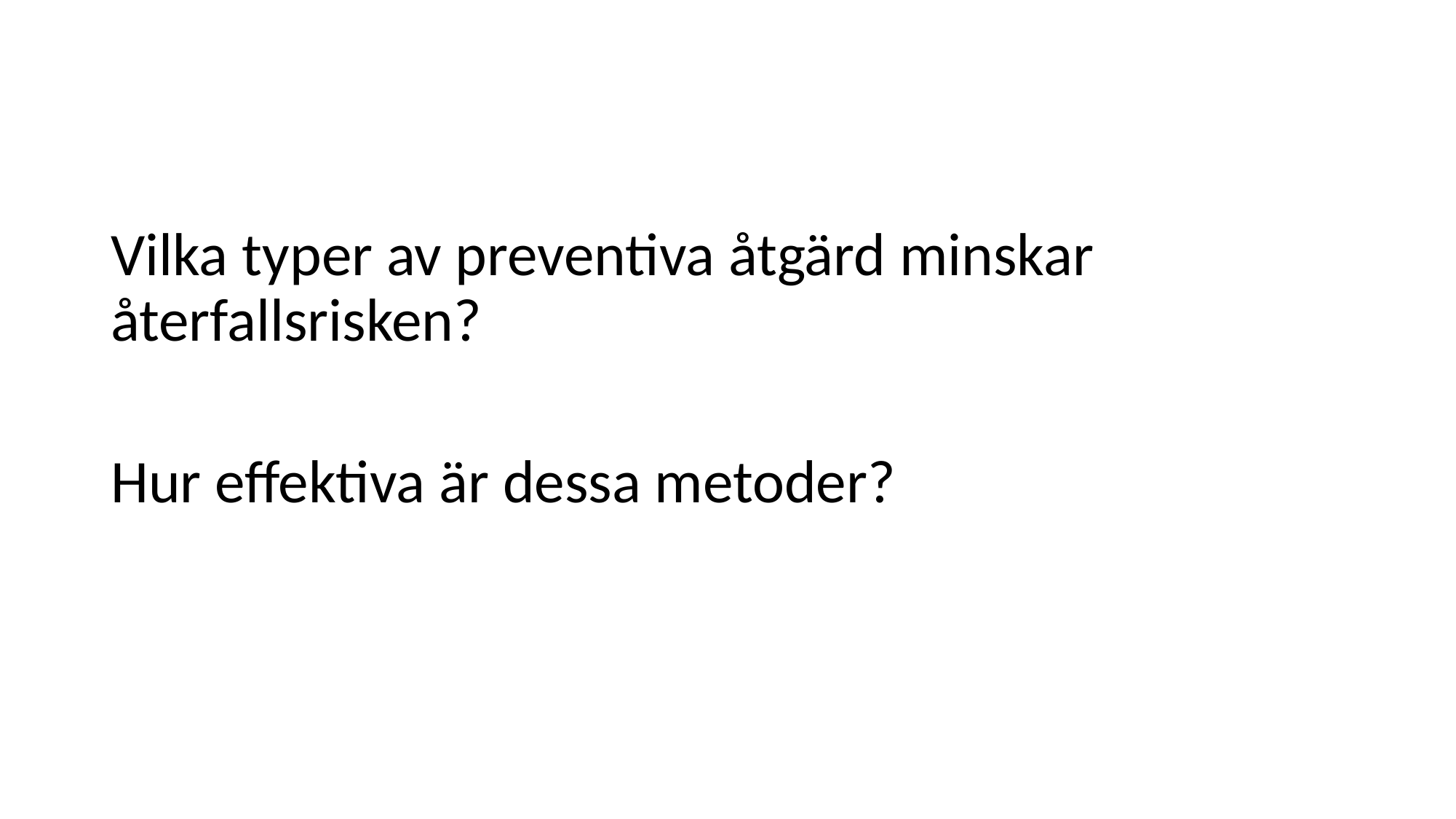

Vilka typer av preventiva åtgärd minskar återfallsrisken?

Hur effektiva är dessa metoder?